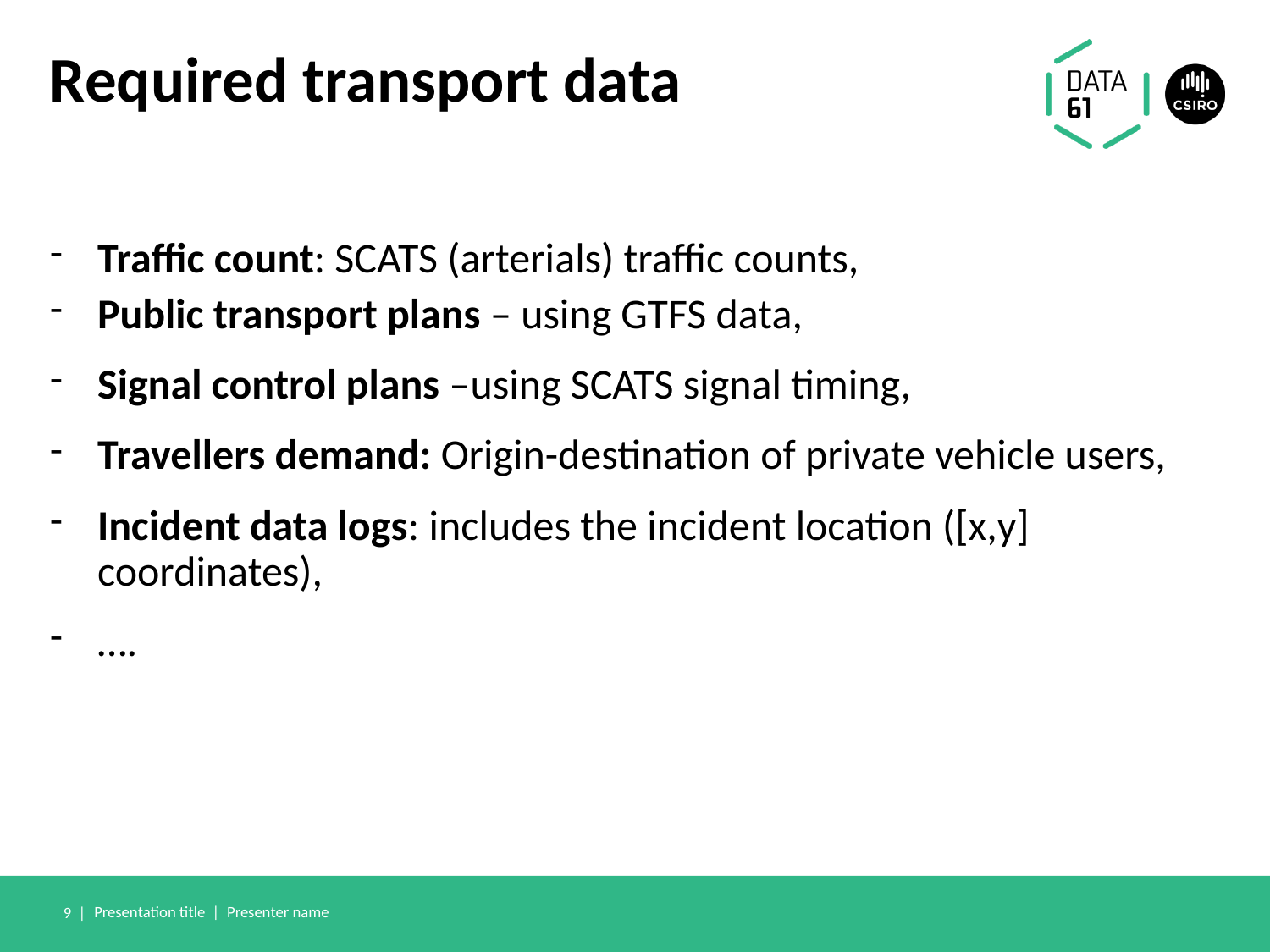

# Required transport data
Traffic count: SCATS (arterials) traffic counts,
Public transport plans – using GTFS data,
Signal control plans –using SCATS signal timing,
Travellers demand: Origin-destination of private vehicle users,
Incident data logs: includes the incident location ([x,y] coordinates),
….

9  |
Presentation title  |  Presenter name